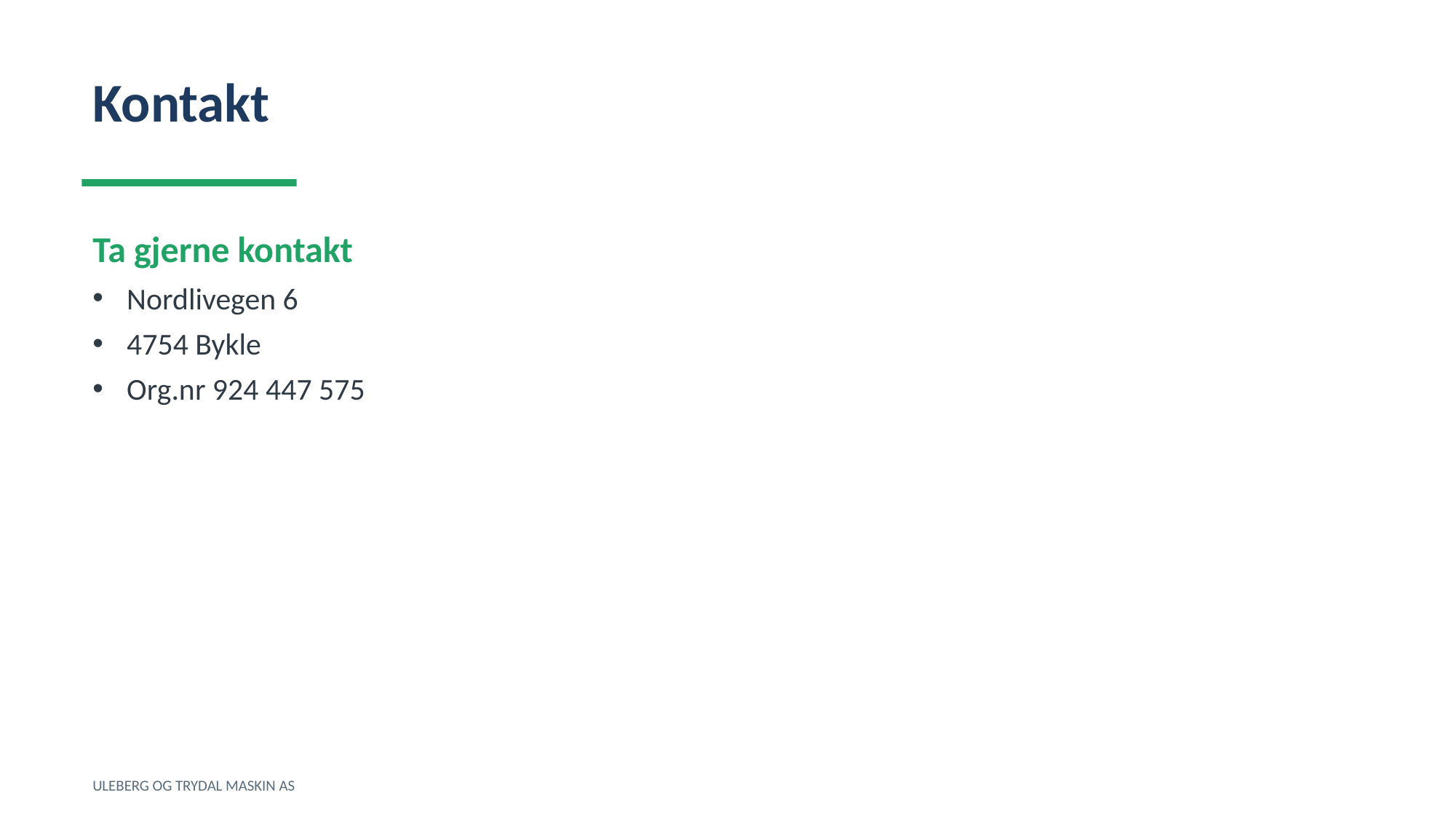

Kontakt

Ta gjerne kontakt
Nordlivegen 6
4754 Bykle
Org.nr 924 447 575
ULEBERG OG TRYDAL MASKIN AS